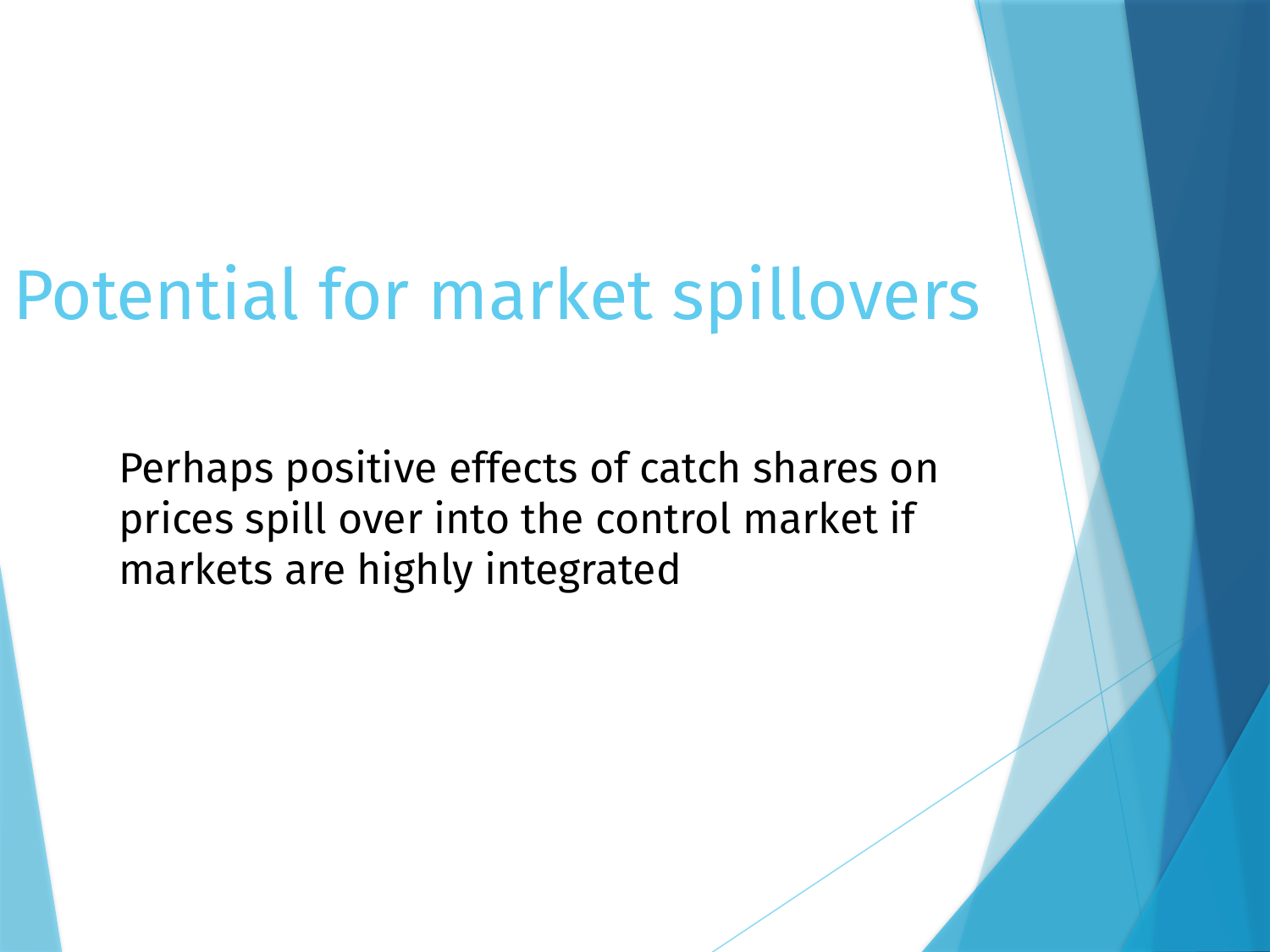

# Potential for market spillovers

Perhaps positive effects of catch shares on prices spill over into the control market if markets are highly integrated